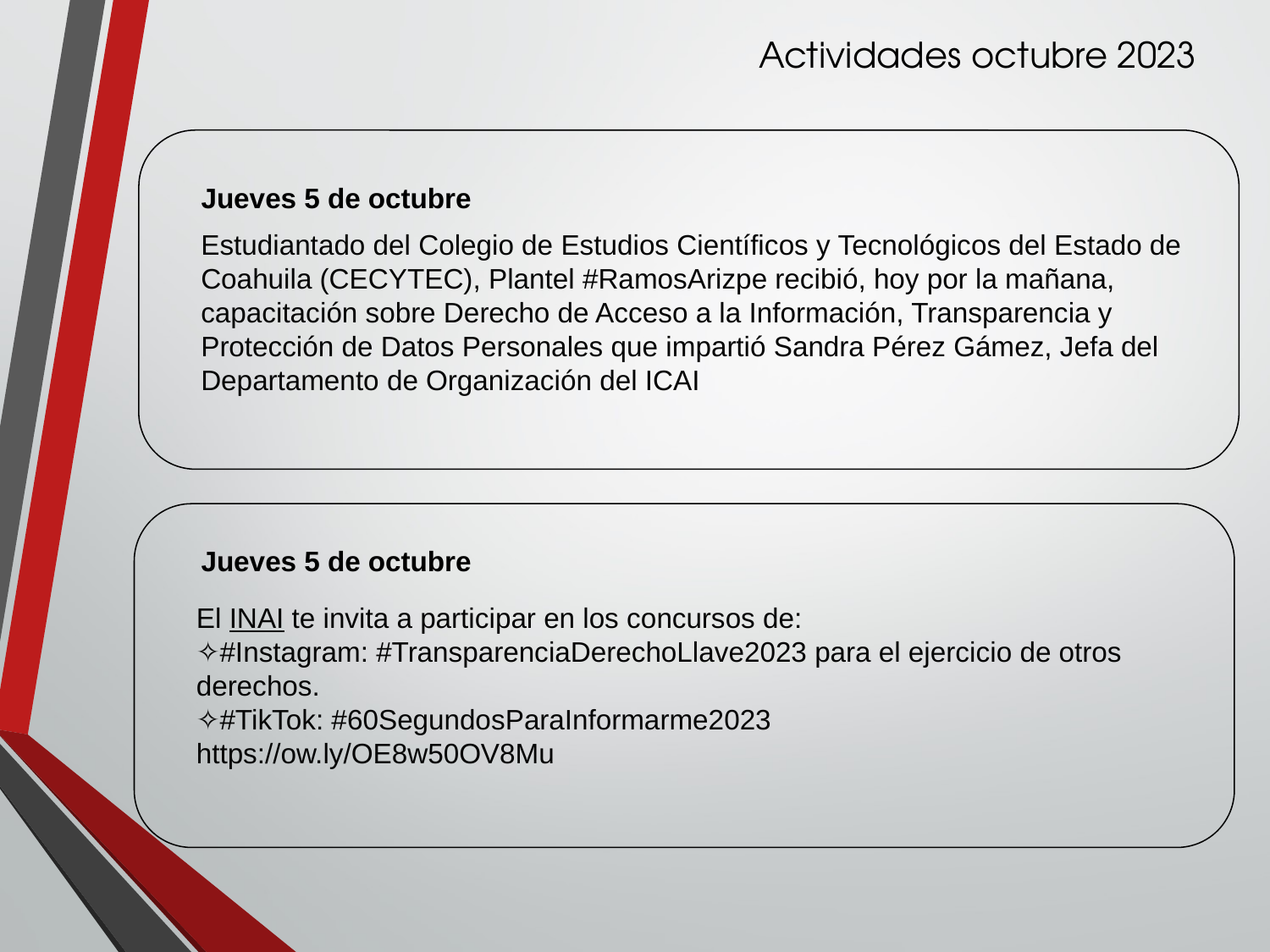

Actividades octubre 2023

Jueves 5 de octubre
Estudiantado del Colegio de Estudios Científicos y Tecnológicos del Estado de Coahuila (CECYTEC), Plantel #RamosArizpe recibió, hoy por la mañana, capacitación sobre Derecho de Acceso a la Información, Transparencia y Protección de Datos Personales que impartió Sandra Pérez Gámez, Jefa del Departamento de Organización del ICAI

Jueves 5 de octubre

El INAI te invita a participar en los concursos de:
✧#Instagram: #TransparenciaDerechoLlave2023 para el ejercicio de otros derechos.
✧#TikTok: #60SegundosParaInformarme2023
https://ow.ly/OE8w50OV8Mu